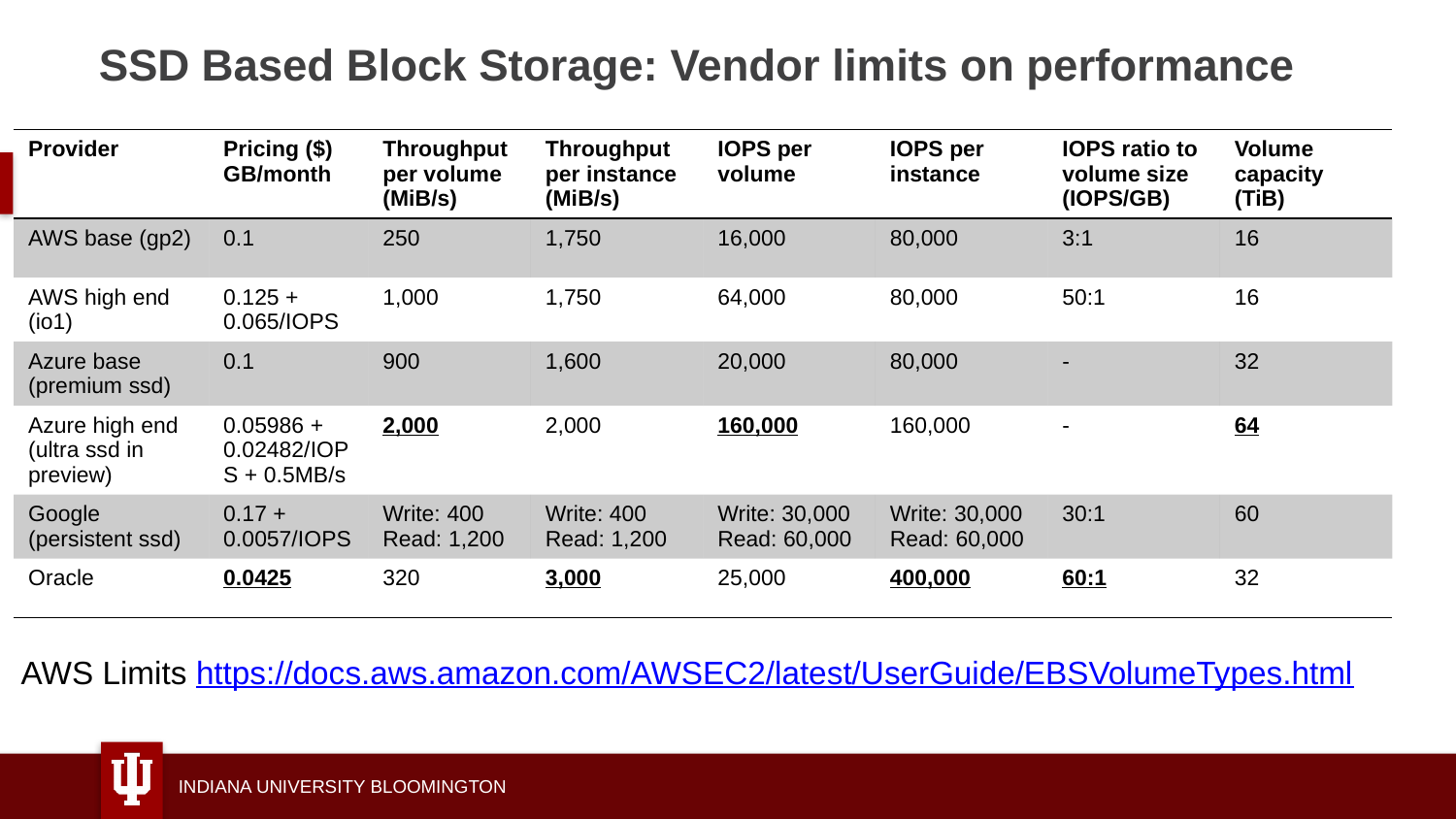

# SSD Based Block Storage: Vendor limits on performance
| Provider | Pricing ($) GB/month | Throughput per volume (MiB/s) | Throughput per instance (MiB/s) | IOPS per volume | IOPS per instance | IOPS ratio to volume size (IOPS/GB) | Volume capacity (TiB) |
| --- | --- | --- | --- | --- | --- | --- | --- |
| AWS base (gp2) | 0.1 | 250 | 1,750 | 16,000 | 80,000 | 3:1 | 16 |
| AWS high end (io1) | 0.125 + 0.065/IOPS | 1,000 | 1,750 | 64,000 | 80,000 | 50:1 | 16 |
| Azure base (premium ssd) | 0.1 | 900 | 1,600 | 20,000 | 80,000 | - | 32 |
| Azure high end (ultra ssd in preview) | 0.05986 + 0.02482/IOPS + 0.5MB/s | 2,000 | 2,000 | 160,000 | 160,000 | - | 64 |
| Google (persistent ssd) | 0.17 + 0.0057/IOPS | Write: 400 Read: 1,200 | Write: 400 Read: 1,200 | Write: 30,000 Read: 60,000 | Write: 30,000 Read: 60,000 | 30:1 | 60 |
| Oracle | 0.0425 | 320 | 3,000 | 25,000 | 400,000 | 60:1 | 32 |
AWS Limits https://docs.aws.amazon.com/AWSEC2/latest/UserGuide/EBSVolumeTypes.html